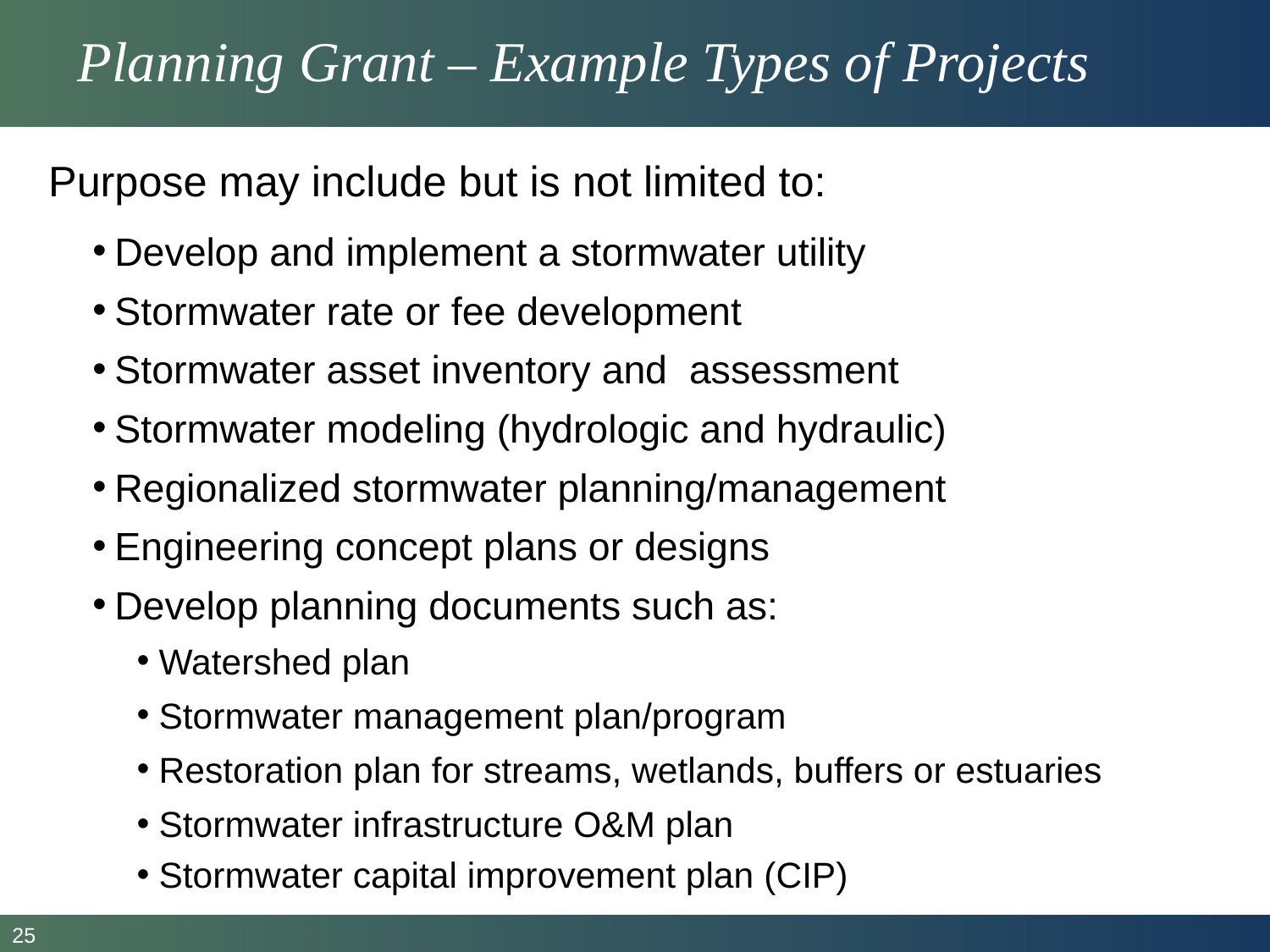

# Planning Grant – Example Types of Projects
Purpose may include but is not limited to:
Develop and implement a stormwater utility
Stormwater rate or fee development
Stormwater asset inventory and  assessment
Stormwater modeling (hydrologic and hydraulic)
Regionalized stormwater planning/management
Engineering concept plans or designs
Develop planning documents such as:
Watershed plan
Stormwater management plan/program
Restoration plan for streams, wetlands, buffers or estuaries
Stormwater infrastructure O&M plan
Stormwater capital improvement plan (CIP)

25